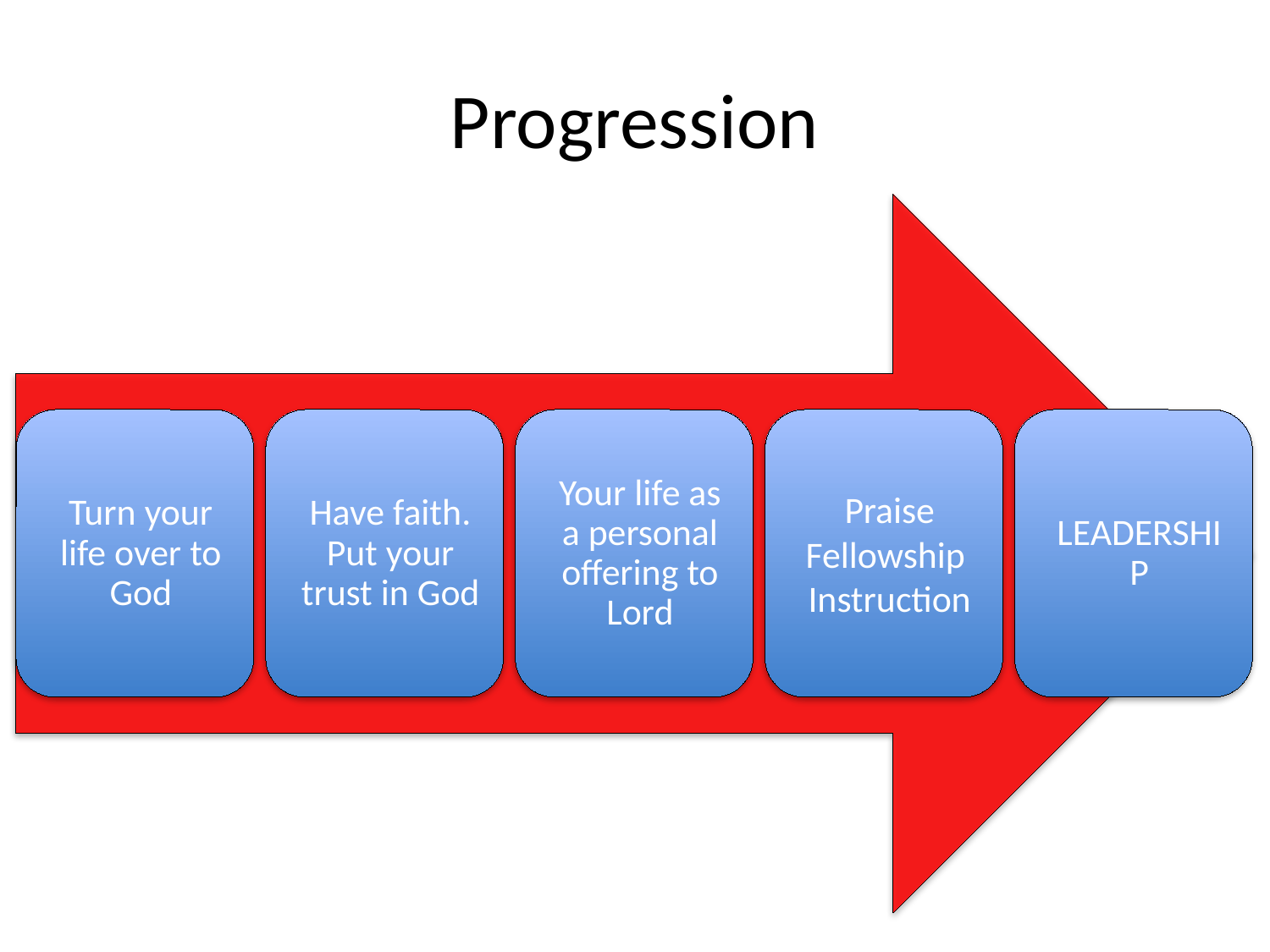

# Progression
Turn your life over to God
Have faith. Put your trust in God
Your life as a personal offering to Lord
Praise Fellowship  Instruction
LEADERSHIP